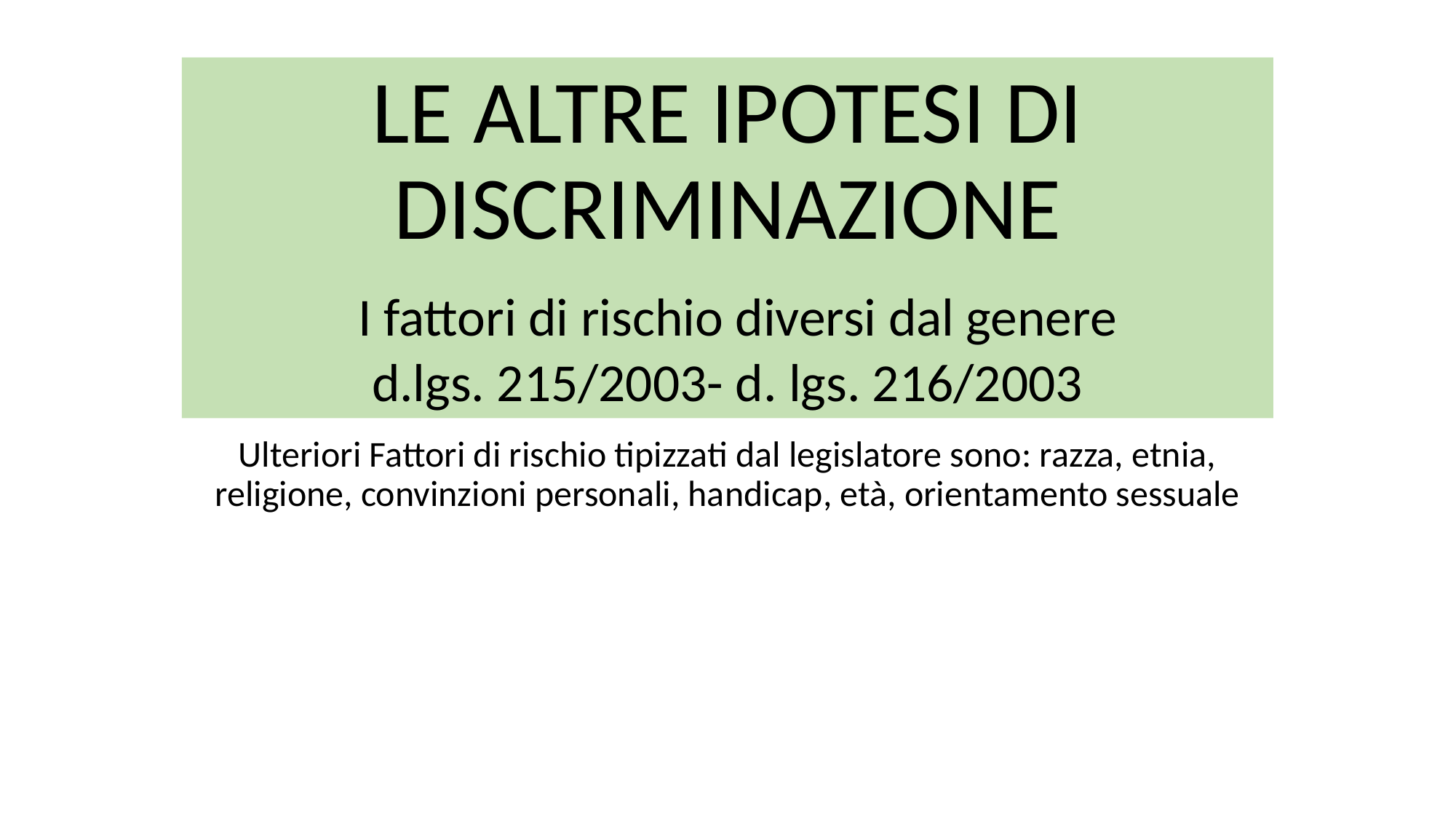

# LE ALTRE IPOTESI DI DISCRIMINAZIONE I fattori di rischio diversi dal genere d.lgs. 215/2003- d. lgs. 216/2003
Ulteriori Fattori di rischio tipizzati dal legislatore sono: razza, etnia, religione, convinzioni personali, handicap, età, orientamento sessuale